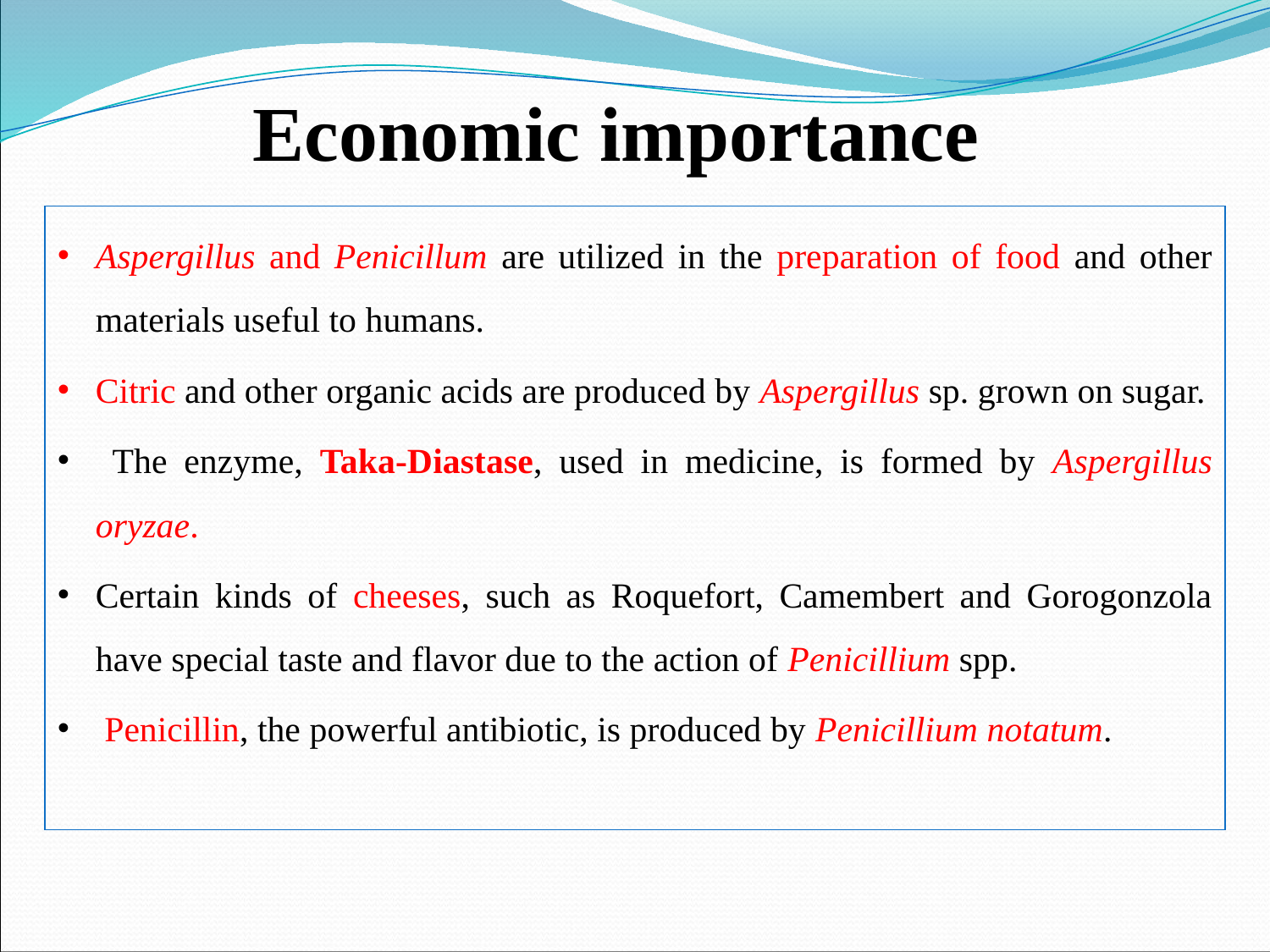

# Economic importance
Aspergillus and Penicillum are utilized in the preparation of food and other materials useful to humans.
Citric and other organic acids are produced by Aspergillus sp. grown on sugar.
 The enzyme, Taka-Diastase, used in medicine, is formed by Aspergillus oryzae.
Certain kinds of cheeses, such as Roquefort, Camembert and Gorogonzola have special taste and flavor due to the action of Penicillium spp.
 Penicillin, the powerful antibiotic, is produced by Penicillium notatum.